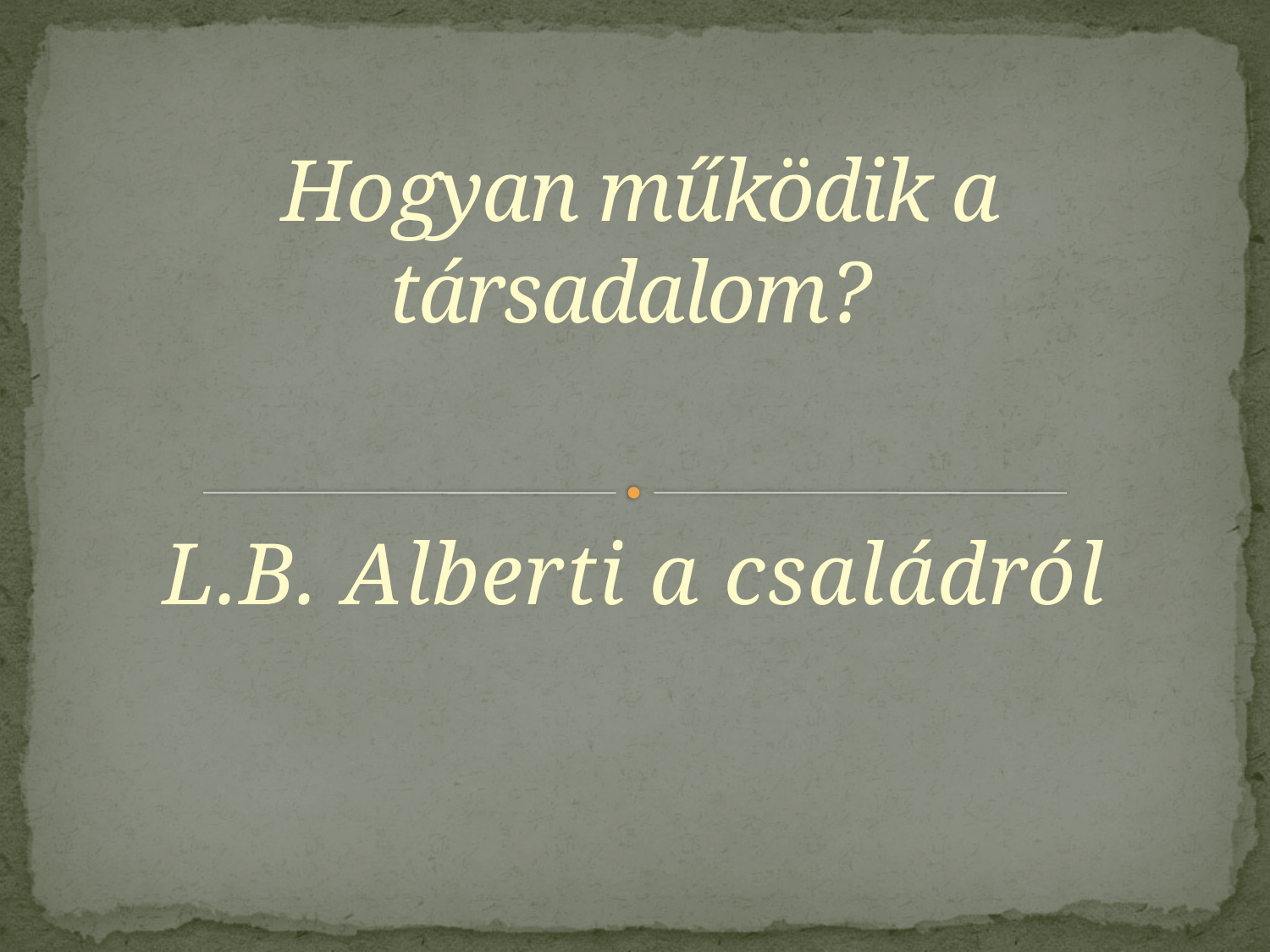

# Hogyan működik a társadalom?
L.B. Alberti a családról